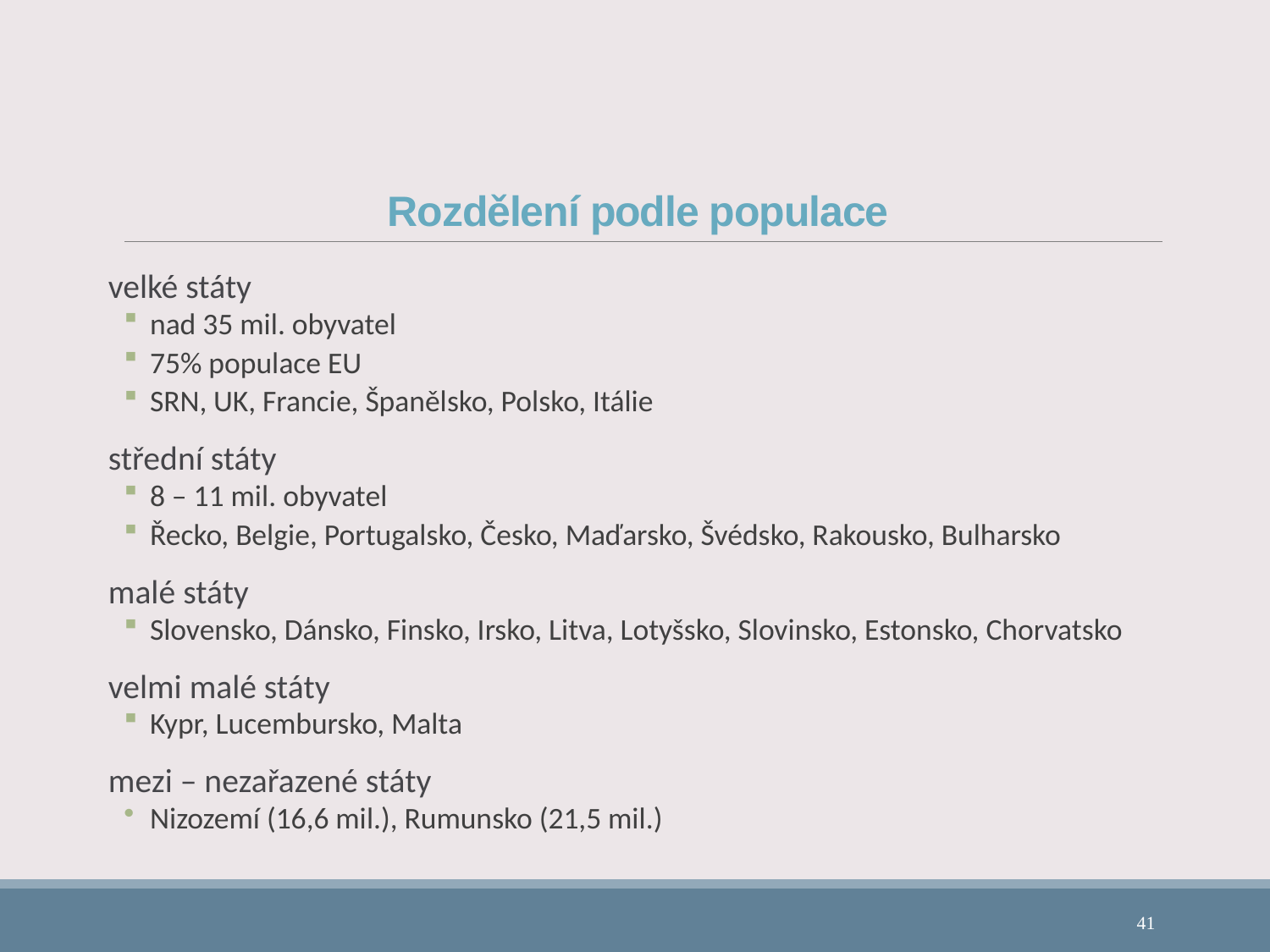

# Rozdělení podle populace
velké státy
nad 35 mil. obyvatel
75% populace EU
SRN, UK, Francie, Španělsko, Polsko, Itálie
střední státy
8 – 11 mil. obyvatel
Řecko, Belgie, Portugalsko, Česko, Maďarsko, Švédsko, Rakousko, Bulharsko
malé státy
Slovensko, Dánsko, Finsko, Irsko, Litva, Lotyšsko, Slovinsko, Estonsko, Chorvatsko
velmi malé státy
Kypr, Lucembursko, Malta
mezi – nezařazené státy
Nizozemí (16,6 mil.), Rumunsko (21,5 mil.)

41